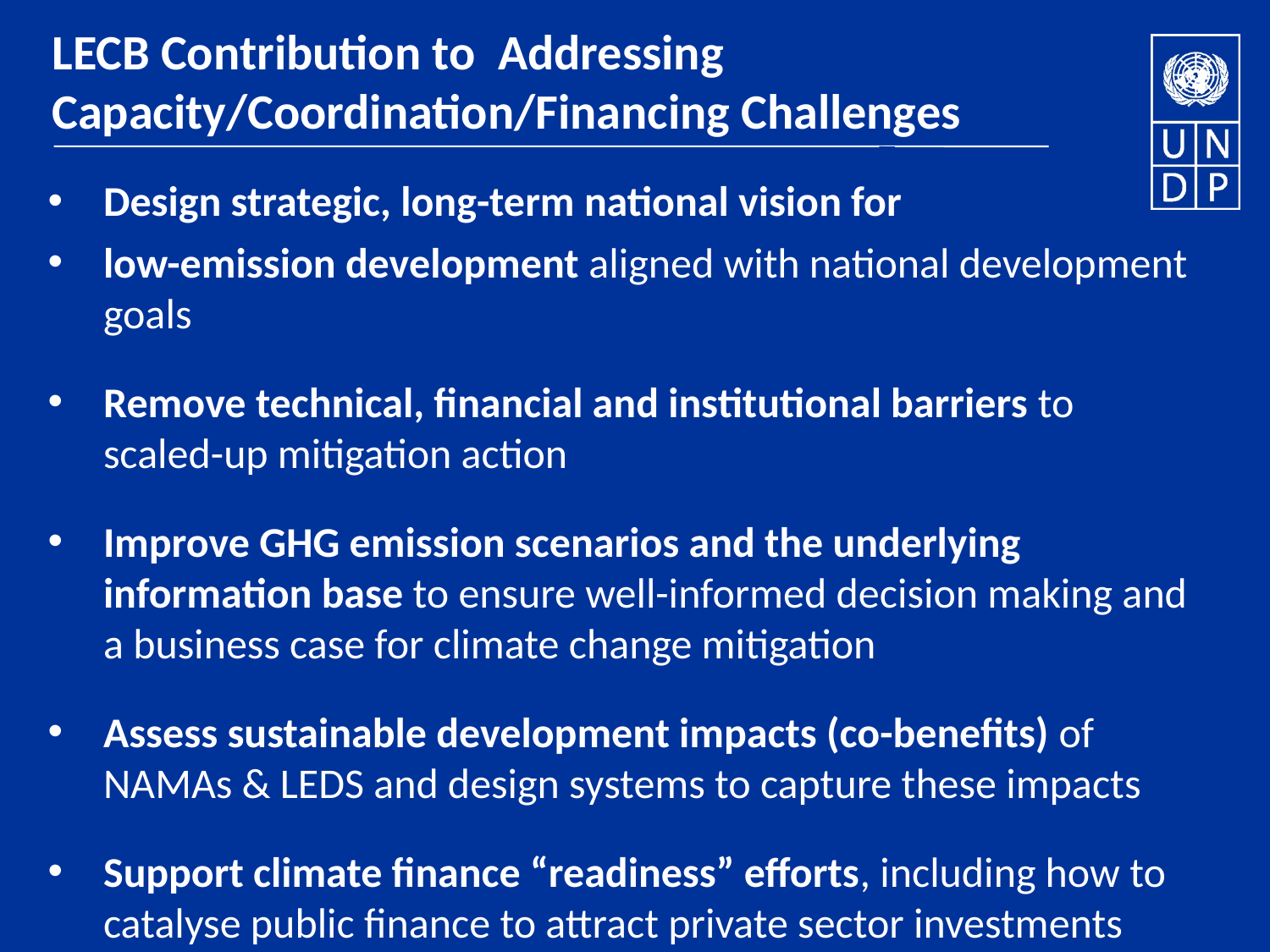

LECB Contribution to  Addressing Capacity/Coordination/Financing Challenges

Design strategic, long-term national vision for
low-emission development aligned with national development goals

Remove technical, financial and institutional barriers to scaled-up mitigation action

Improve GHG emission scenarios and the underlying information base to ensure well-informed decision making and a business case for climate change mitigation

Assess sustainable development impacts (co-benefits) of NAMAs & LEDS and design systems to capture these impacts

Support climate finance “readiness” efforts, including how to catalyse public finance to attract private sector investments